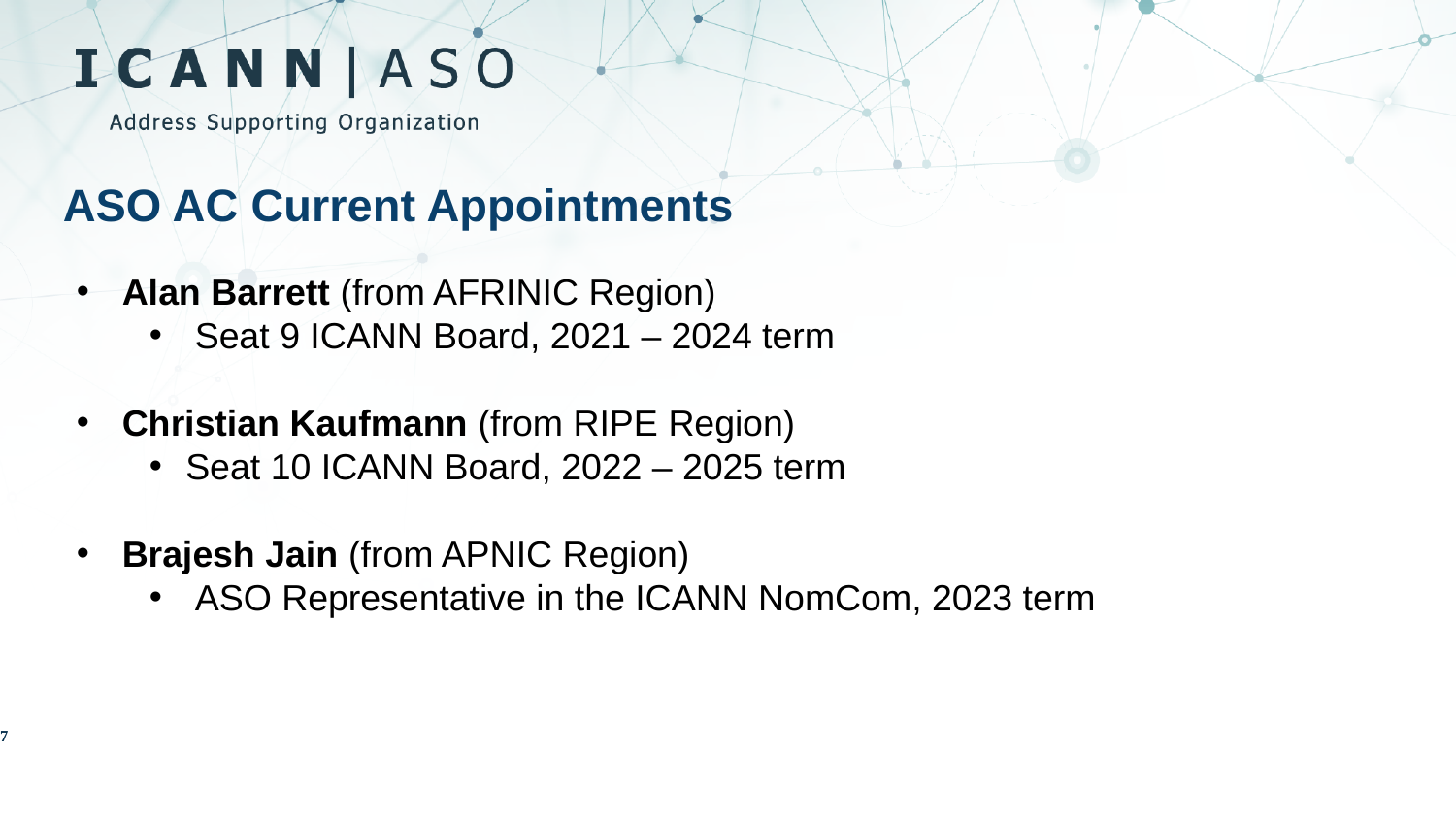

ASO AC Current Appointments
Alan Barrett (from AFRINIC Region)
Seat 9 ICANN Board, 2021 – 2024 term

Christian Kaufmann (from RIPE Region)
Seat 10 ICANN Board, 2022 – 2025 term

Brajesh Jain (from APNIC Region)
ASO Representative in the ICANN NomCom, 2023 term
# 7